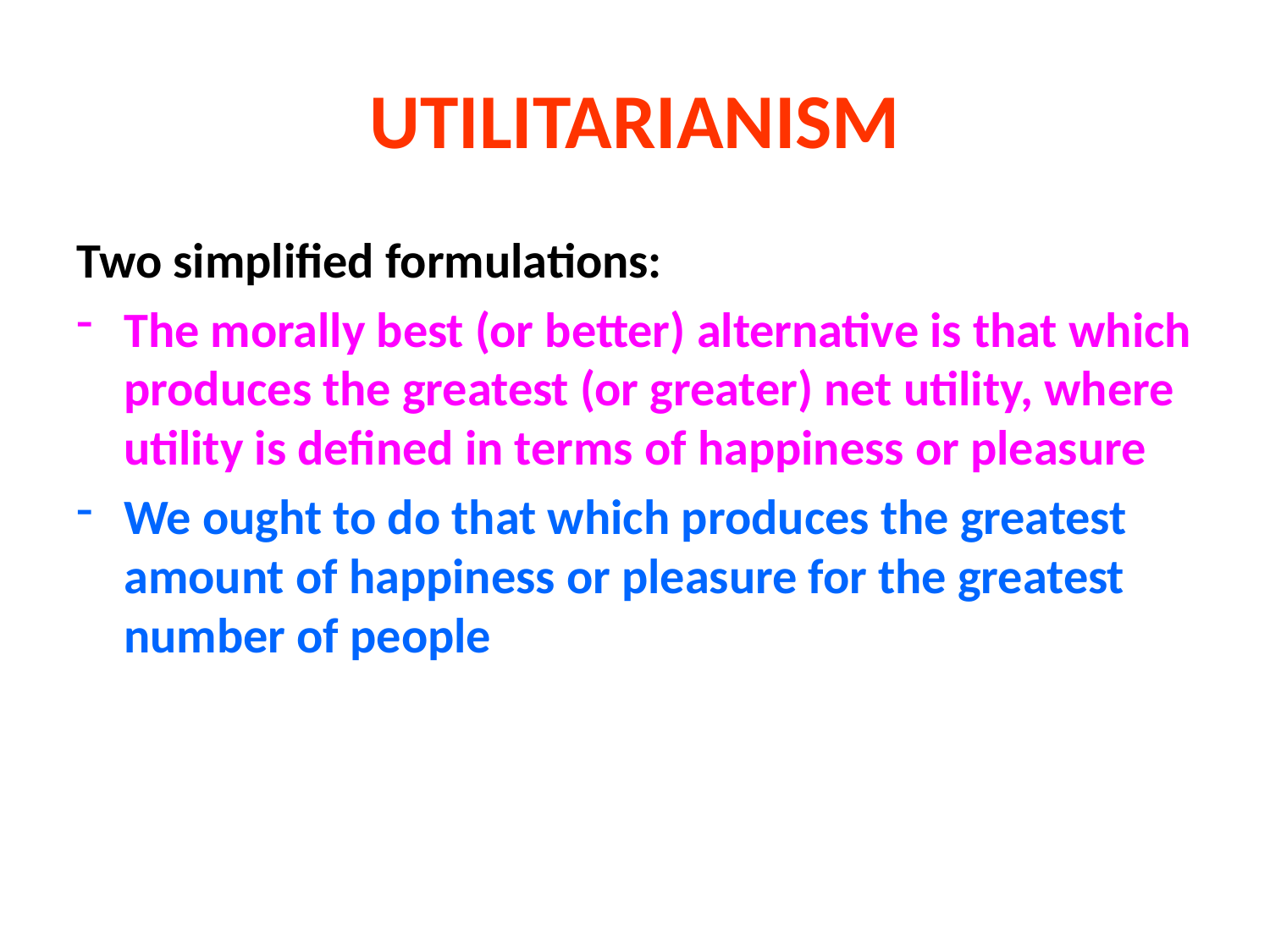

# UTILITARIANISM
Two simplified formulations:
The morally best (or better) alternative is that which produces the greatest (or greater) net utility, where utility is defined in terms of happiness or pleasure
We ought to do that which produces the greatest amount of happiness or pleasure for the greatest number of people